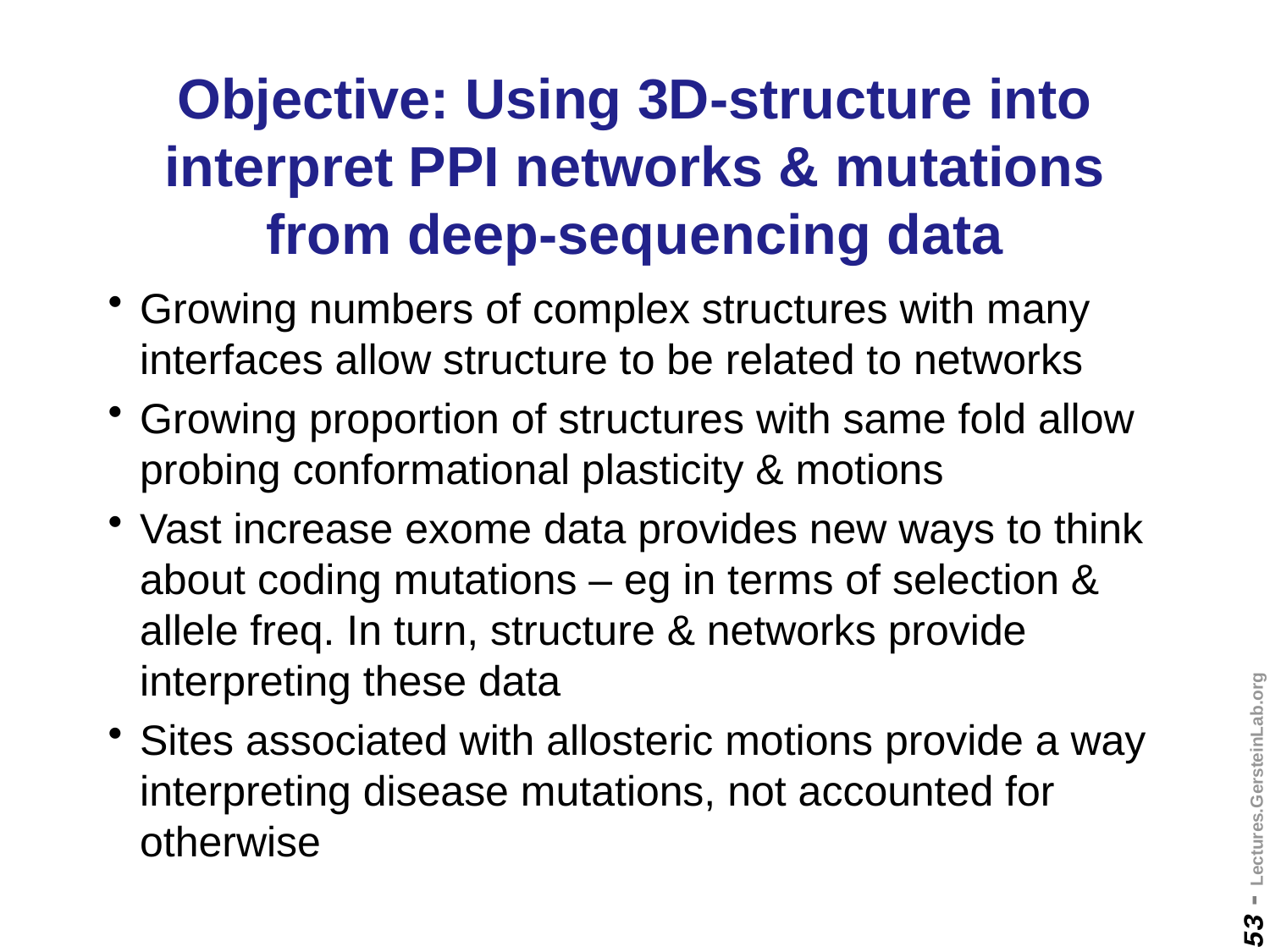

# Objective: Using 3D-structure into interpret PPI networks & mutations from deep-sequencing data
Growing numbers of complex structures with many interfaces allow structure to be related to networks
Growing proportion of structures with same fold allow probing conformational plasticity & motions
Vast increase exome data provides new ways to think about coding mutations – eg in terms of selection & allele freq. In turn, structure & networks provide interpreting these data
Sites associated with allosteric motions provide a way interpreting disease mutations, not accounted for otherwise